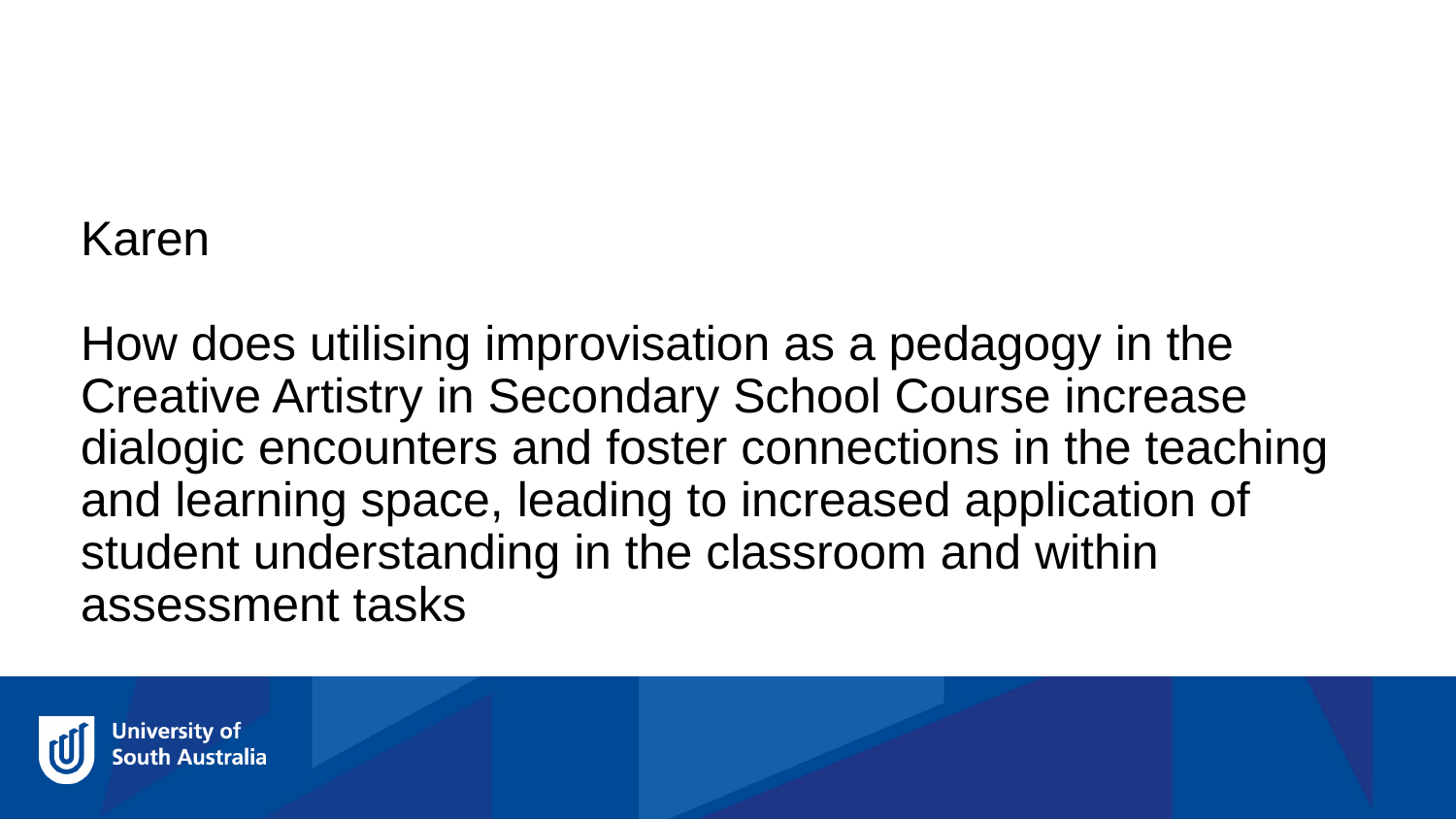

Karen

How does utilising improvisation as a pedagogy in the Creative Artistry in Secondary School Course increase dialogic encounters and foster connections in the teaching and learning space, leading to increased application of student understanding in the classroom and within assessment tasks